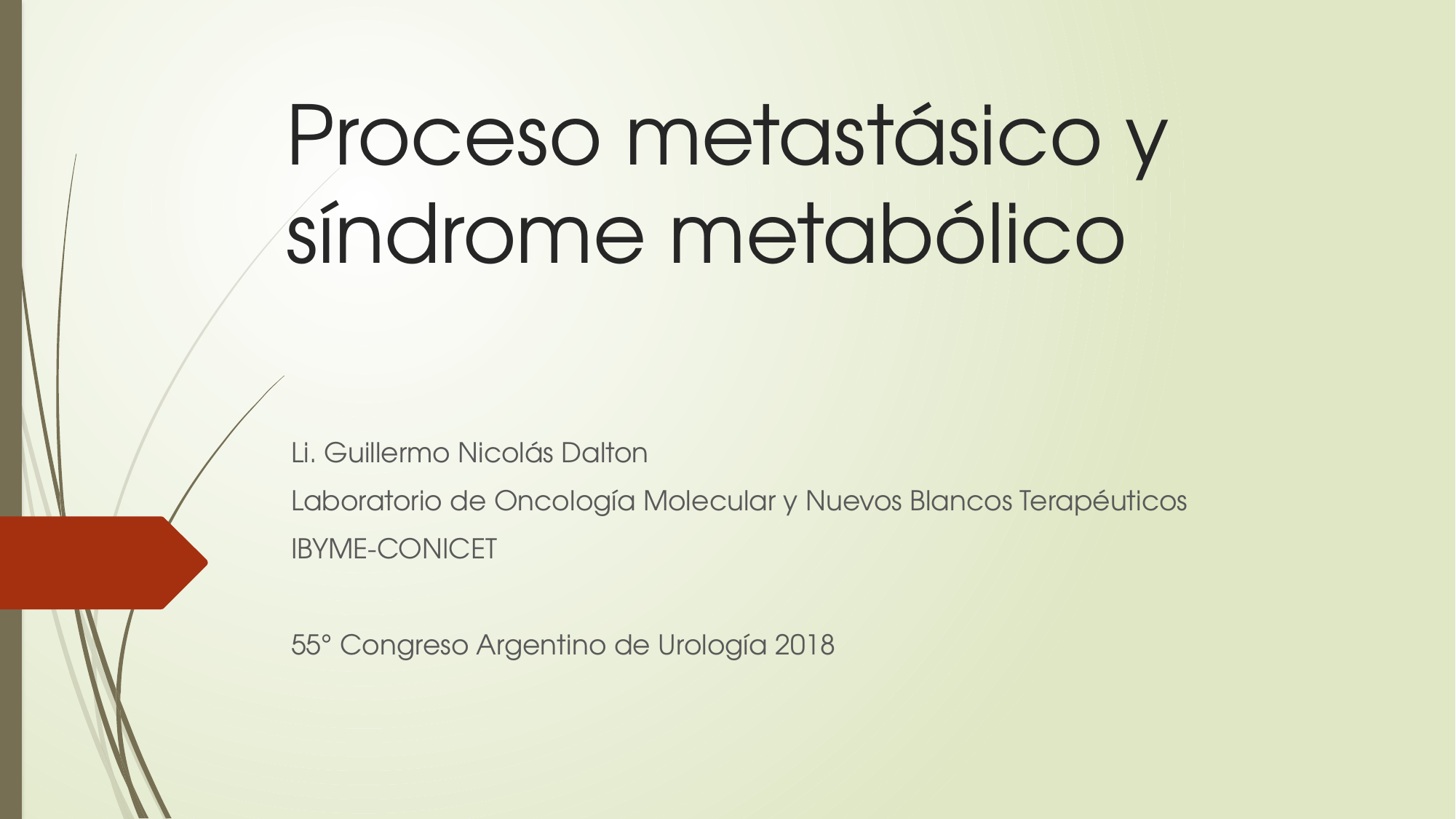

# Proceso metastásico y síndrome metabólico
Li. Guillermo Nicolás Dalton
Laboratorio de Oncología Molecular y Nuevos Blancos Terapéuticos
IBYME-CONICET

55° Congreso Argentino de Urología 2018